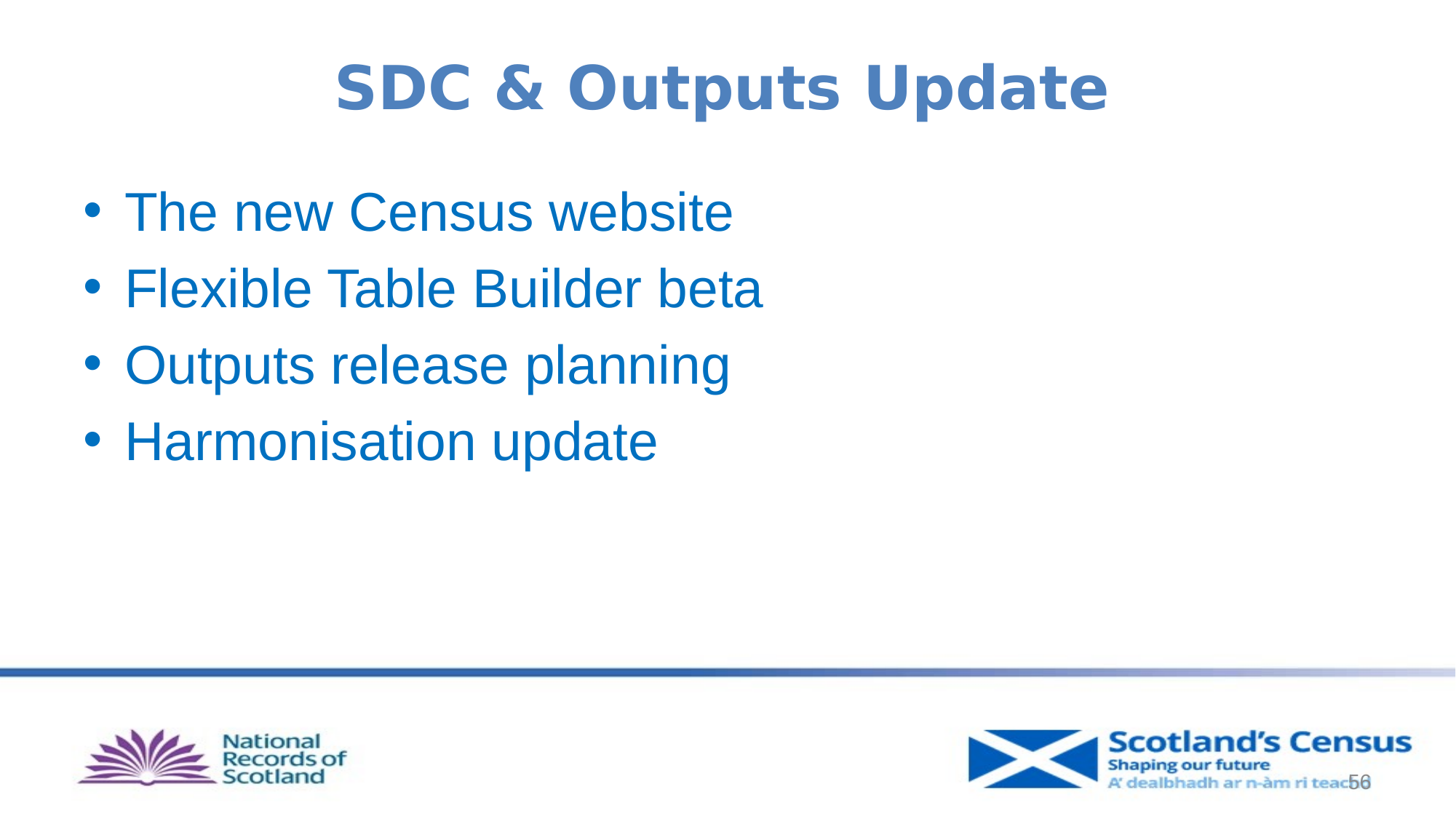

# SDC & Outputs Update
The new Census website
Flexible Table Builder beta
Outputs release planning
Harmonisation update

56